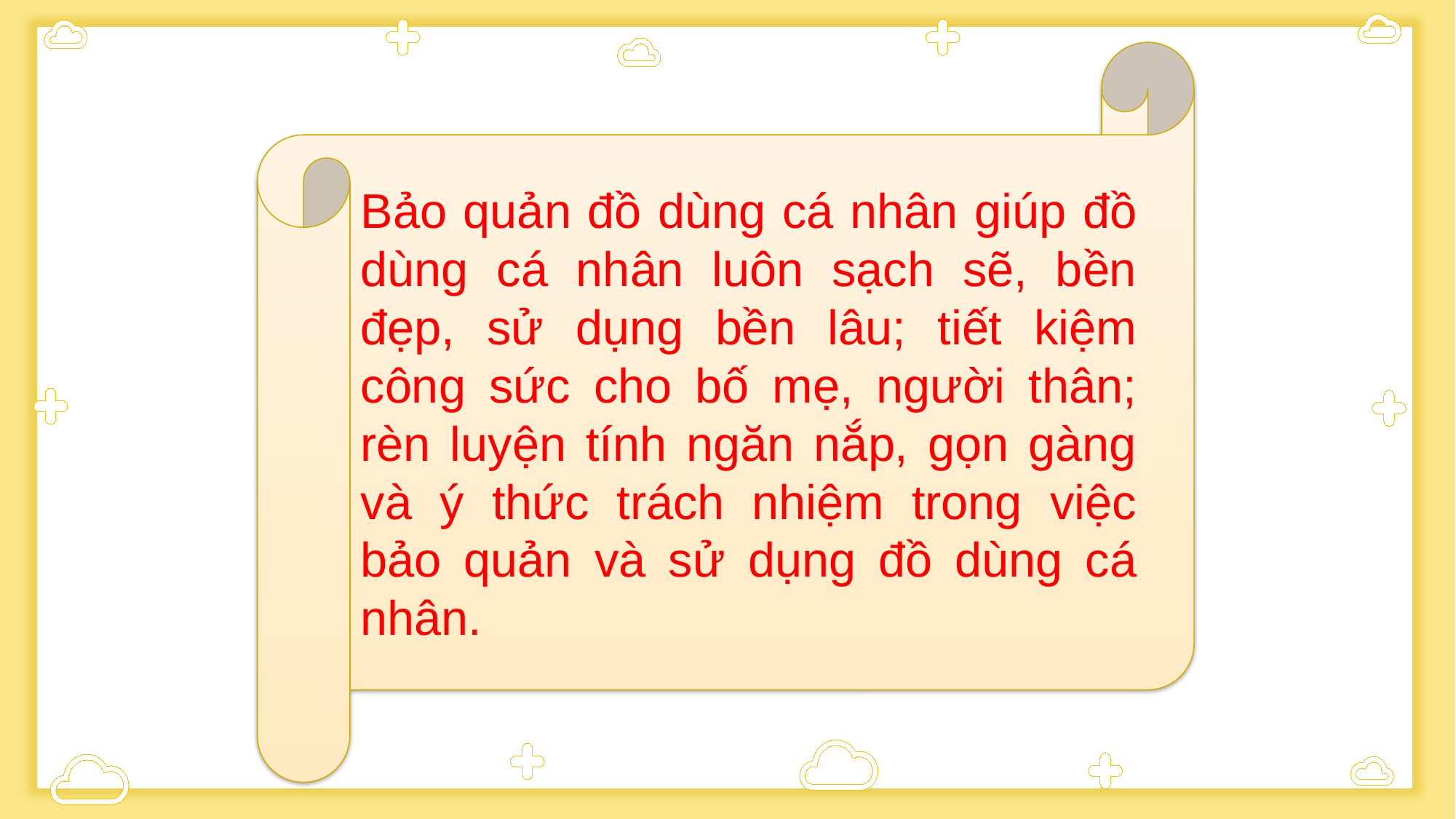

Bảo quản đồ dùng cá nhân giúp đồ dùng cá nhân luôn sạch sẽ, bền đẹp, sử dụng bền lâu; tiết kiệm công sức cho bố mẹ, người thân; rèn luyện tính ngăn nắp, gọn gàng và ý thức trách nhiệm trong việc bảo quản và sử dụng đồ dùng cá nhân.